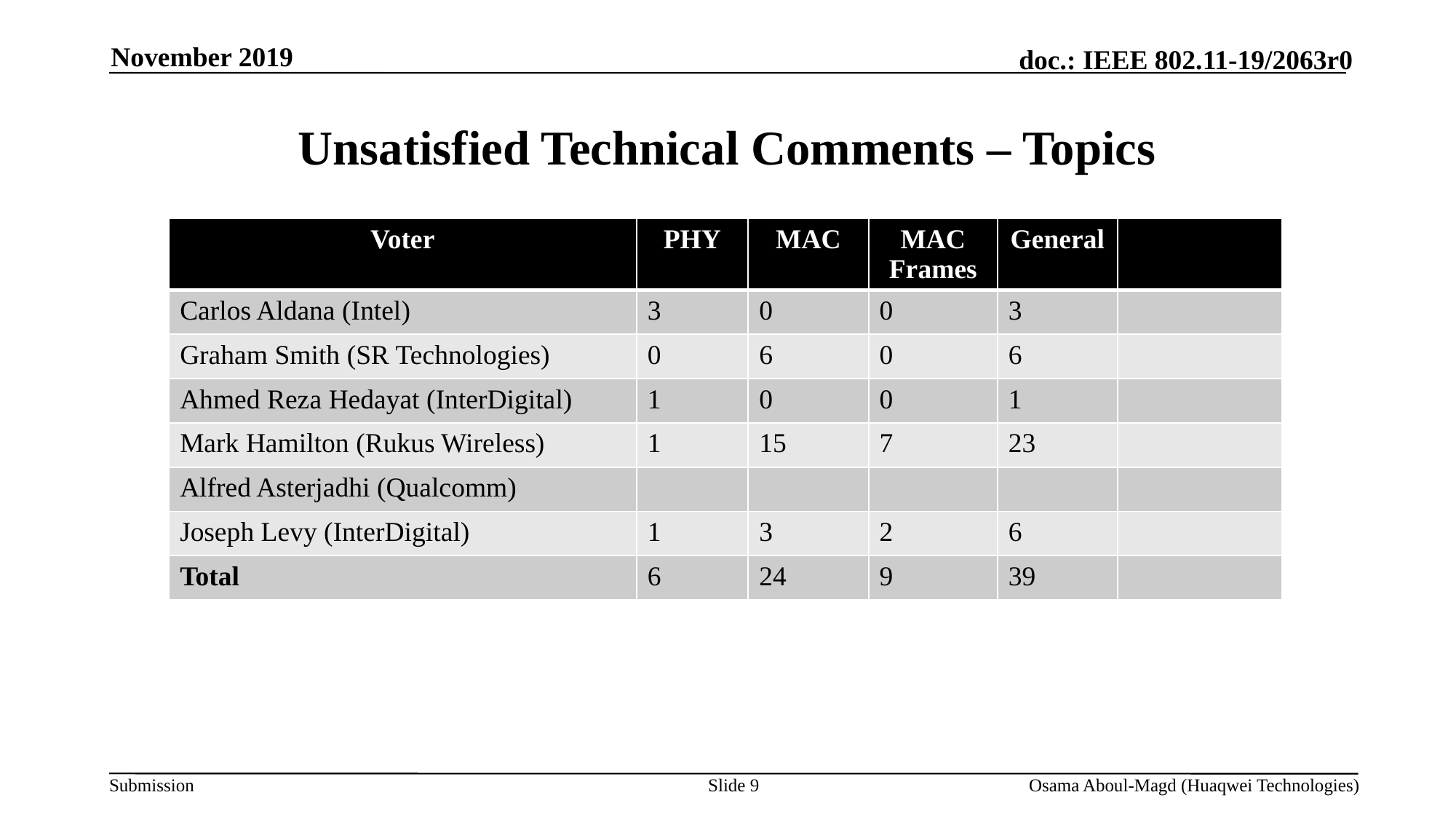

November 2019
# Unsatisfied Technical Comments – Topics
| Voter | PHY | MAC | MAC Frames | General |  |
| --- | --- | --- | --- | --- | --- |
| Carlos Aldana (Intel) | 3 | 0 | 0 | 3 |  |
| Graham Smith (SR Technologies) | 0 | 6 | 0 | 6 |  |
| Ahmed Reza Hedayat (InterDigital) | 1 | 0 | 0 | 1 |  |
| Mark Hamilton (Rukus Wireless) | 1 | 15 | 7 | 23 |  |
| Alfred Asterjadhi (Qualcomm) |  |  |  |  |  |
| Joseph Levy (InterDigital) | 1 | 3 | 2 | 6 |  |
| Total | 6 | 24 | 9 | 39 |  |
Slide 9
Osama Aboul-Magd (Huaqwei Technologies)